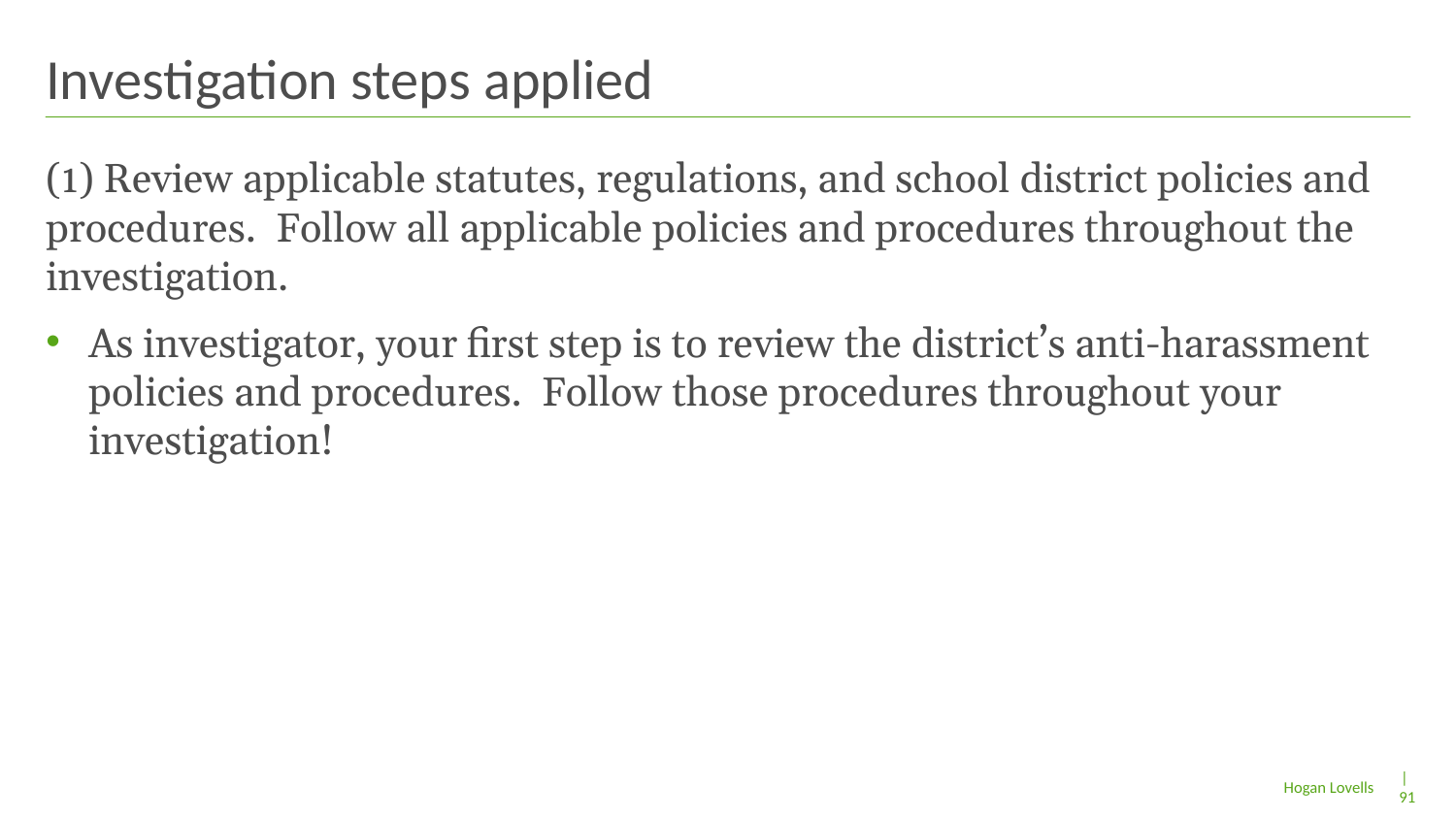

# Investigation steps applied
(1) Review applicable statutes, regulations, and school district policies and procedures.  Follow all applicable policies and procedures throughout the investigation.
As investigator, your first step is to review the district’s anti-harassment policies and procedures.  Follow those procedures throughout your investigation!

|  91
Hogan Lovells